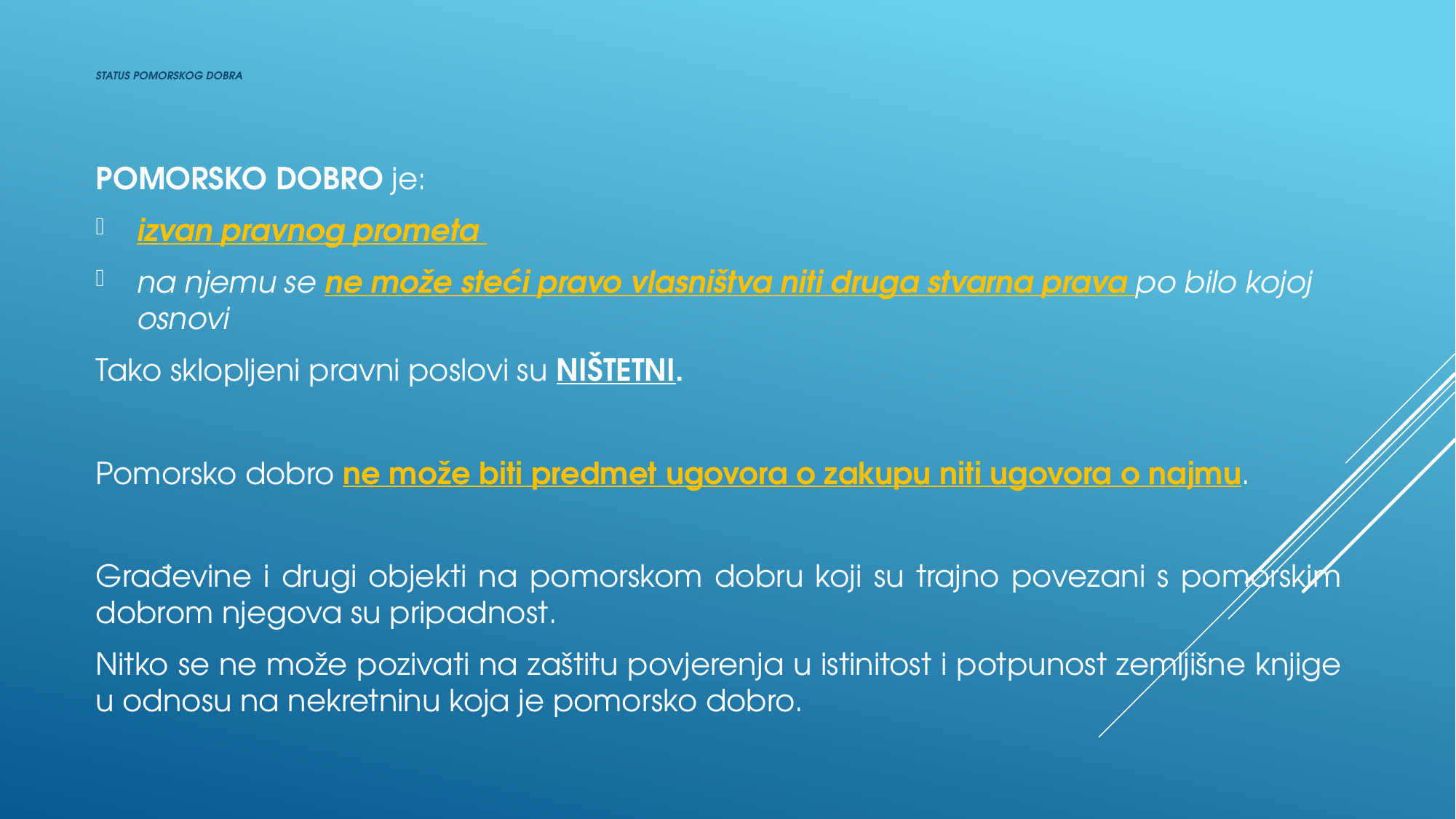

# Status pomorskog dobra
POMORSKO DOBRO je:
izvan pravnog prometa
na njemu se ne može steći pravo vlasništva niti druga stvarna prava po bilo kojoj osnovi
Tako sklopljeni pravni poslovi su NIŠTETNI.

Pomorsko dobro ne može biti predmet ugovora o zakupu niti ugovora o najmu.

Građevine i drugi objekti na pomorskom dobru koji su trajno povezani s pomorskim dobrom njegova su pripadnost.
Nitko se ne može pozivati na zaštitu povjerenja u istinitost i potpunost zemljišne knjige u odnosu na nekretninu koja je pomorsko dobro.